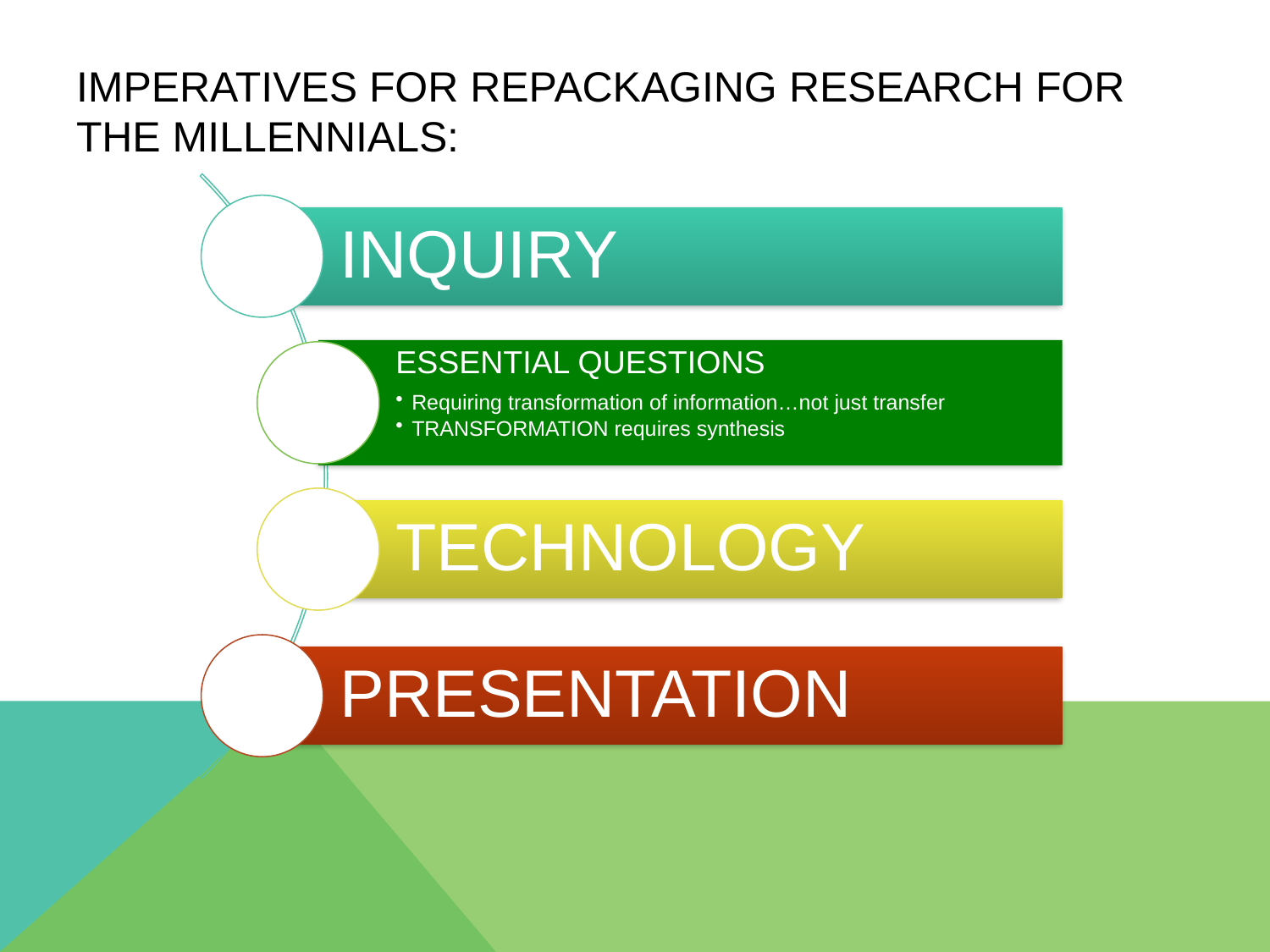

# IMPERATIVES FOR REPACKAGING RESEARCH FOR THE MILLENNIALS:
INQUIRY
ESSENTIAL QUESTIONS
Requiring transformation of information…not just transfer
TRANSFORMATION requires synthesis
TECHNOLOGY
PRESENTATION